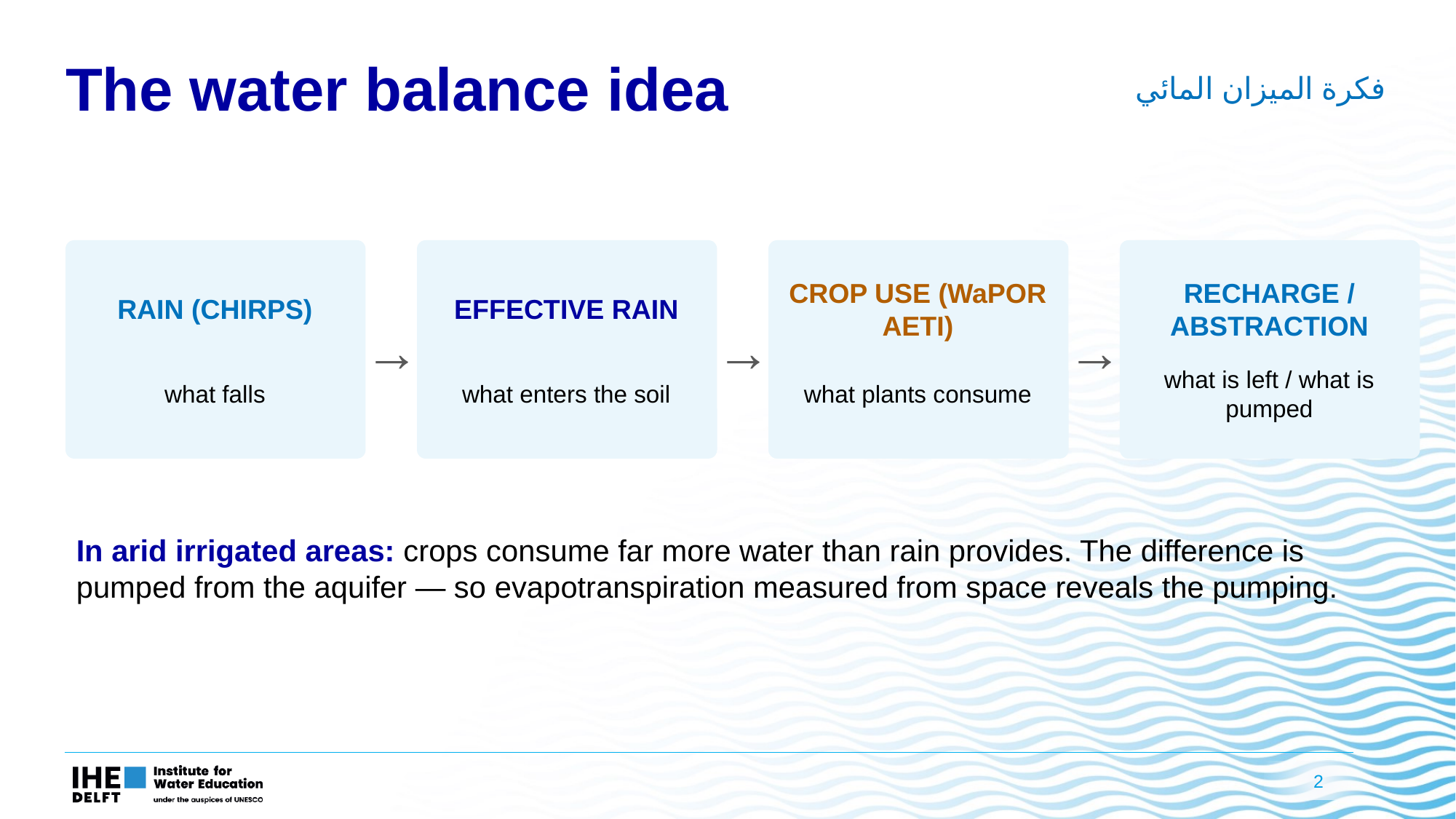

The water balance idea
فكرة الميزان المائي

RAIN (CHIRPS)
EFFECTIVE RAIN
CROP USE (WaPOR AETI)
RECHARGE / ABSTRACTION
→
→
→
what falls
what enters the soil
what plants consume
what is left / what is pumped
In arid irrigated areas: crops consume far more water than rain provides. The difference is pumped from the aquifer — so evapotranspiration measured from space reveals the pumping.